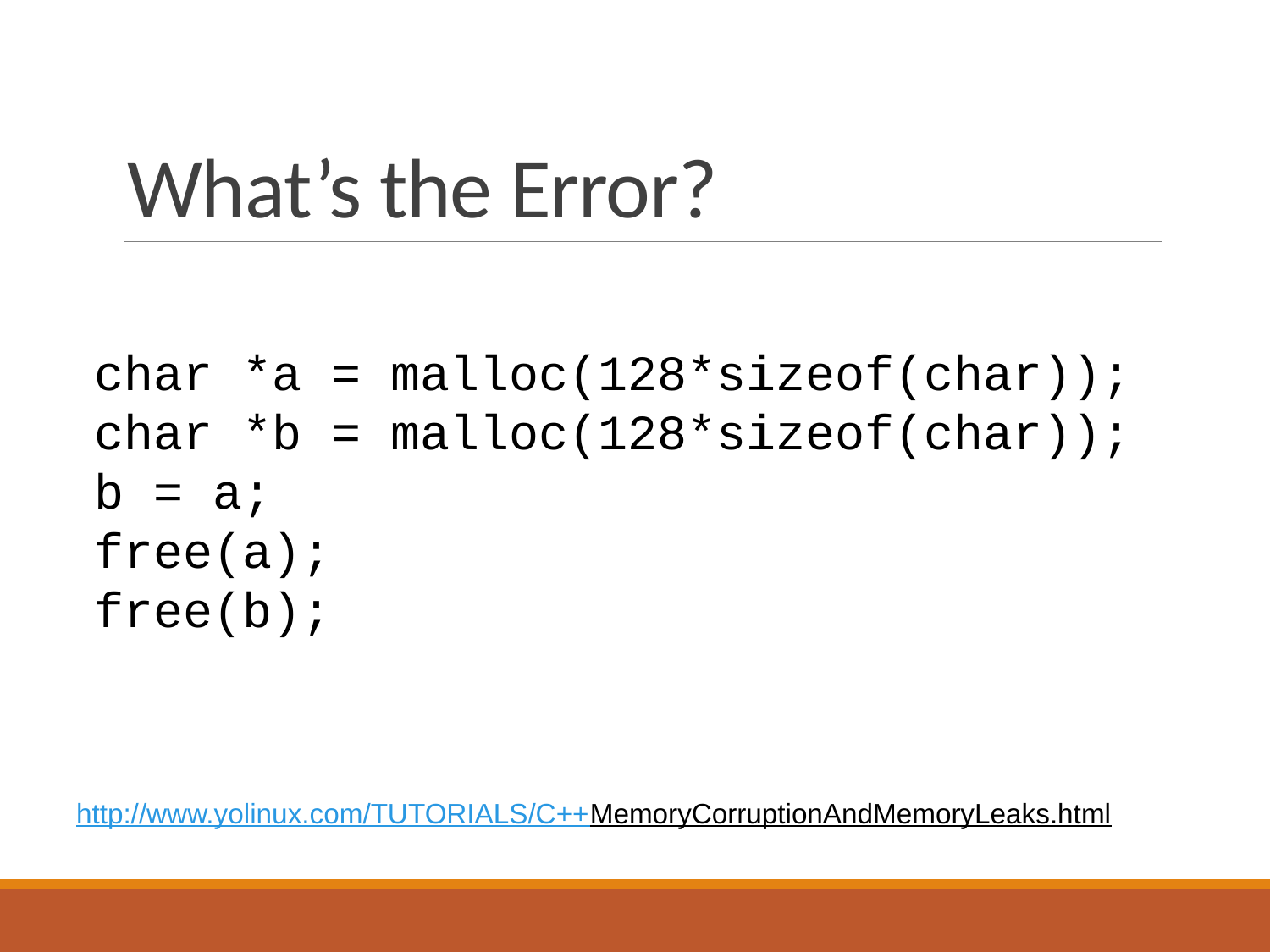

# What’s the Error?
char *a = malloc(128*sizeof(char));
char *b = malloc(128*sizeof(char));
b = a;
free(a);
free(b);
http://www.yolinux.com/TUTORIALS/C++MemoryCorruptionAndMemoryLeaks.html